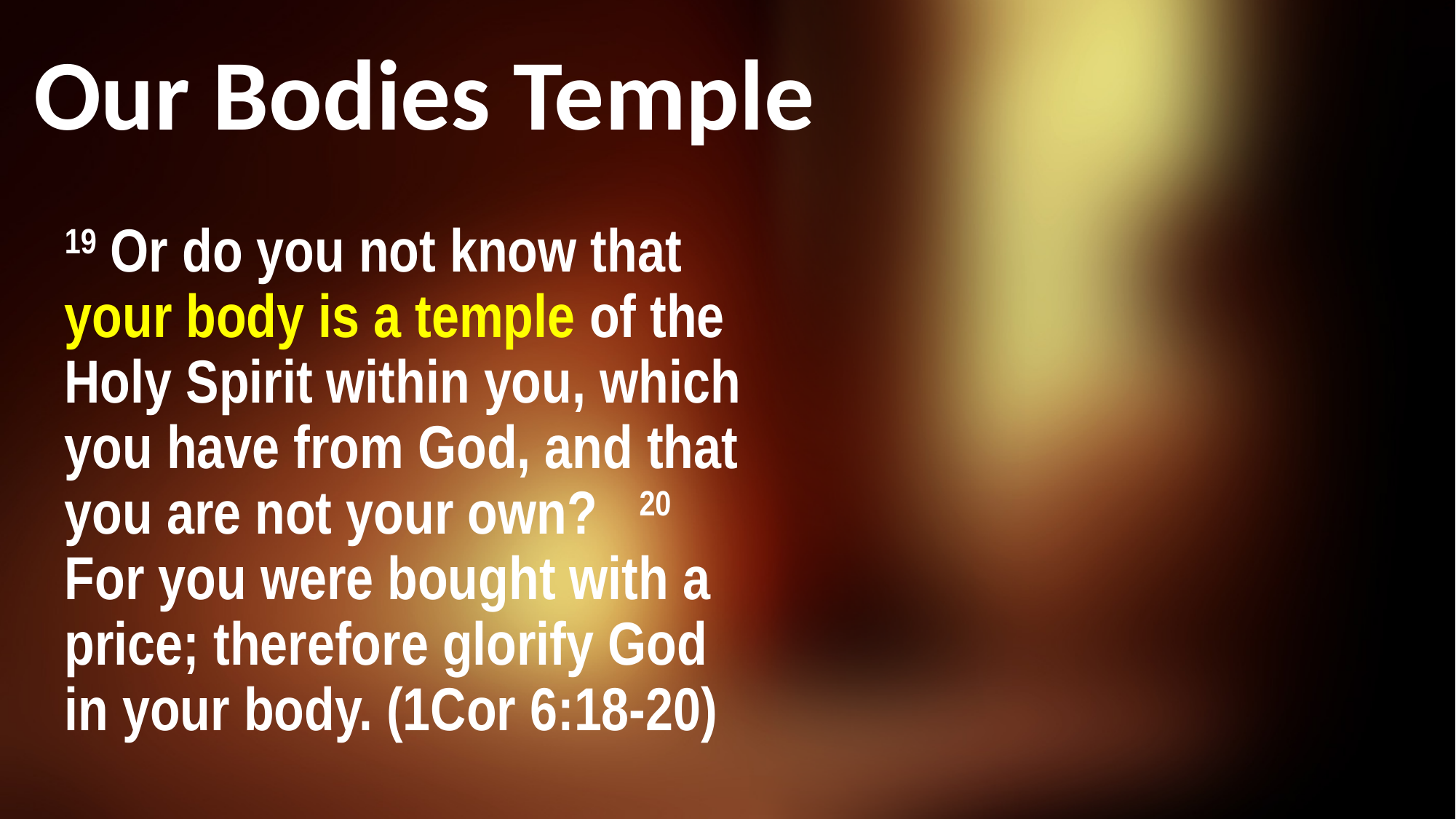

# Our Bodies Temple
19 Or do you not know that your body is a temple of the Holy Spirit within you, which you have from God, and that you are not your own?   20 For you were bought with a price; therefore glorify God in your body. (1Cor 6:18-20)